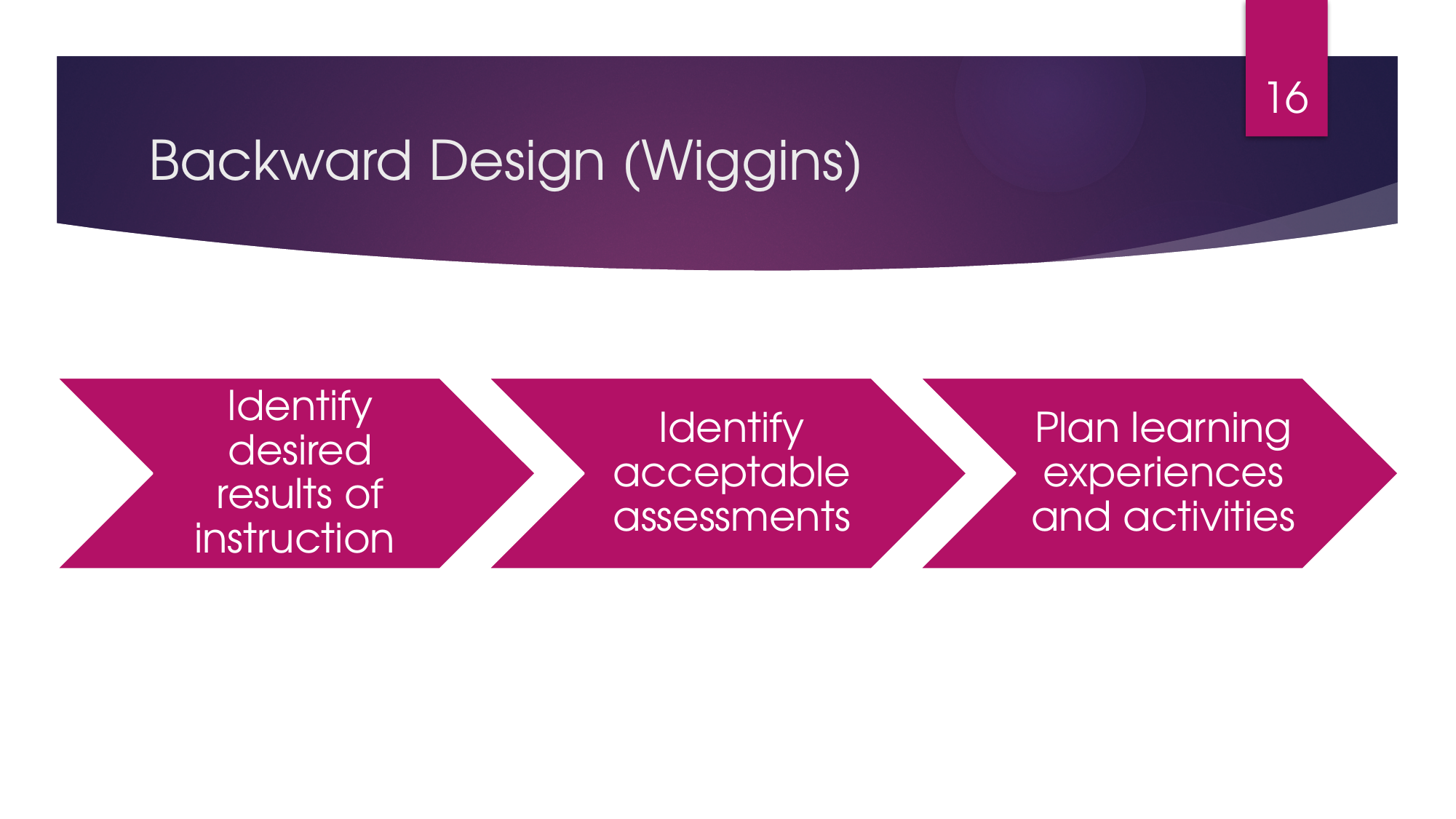

16
# Backward Design (Wiggins)
Identify desired results of instruction
Identify acceptable assessments
Plan learning experiences and activities